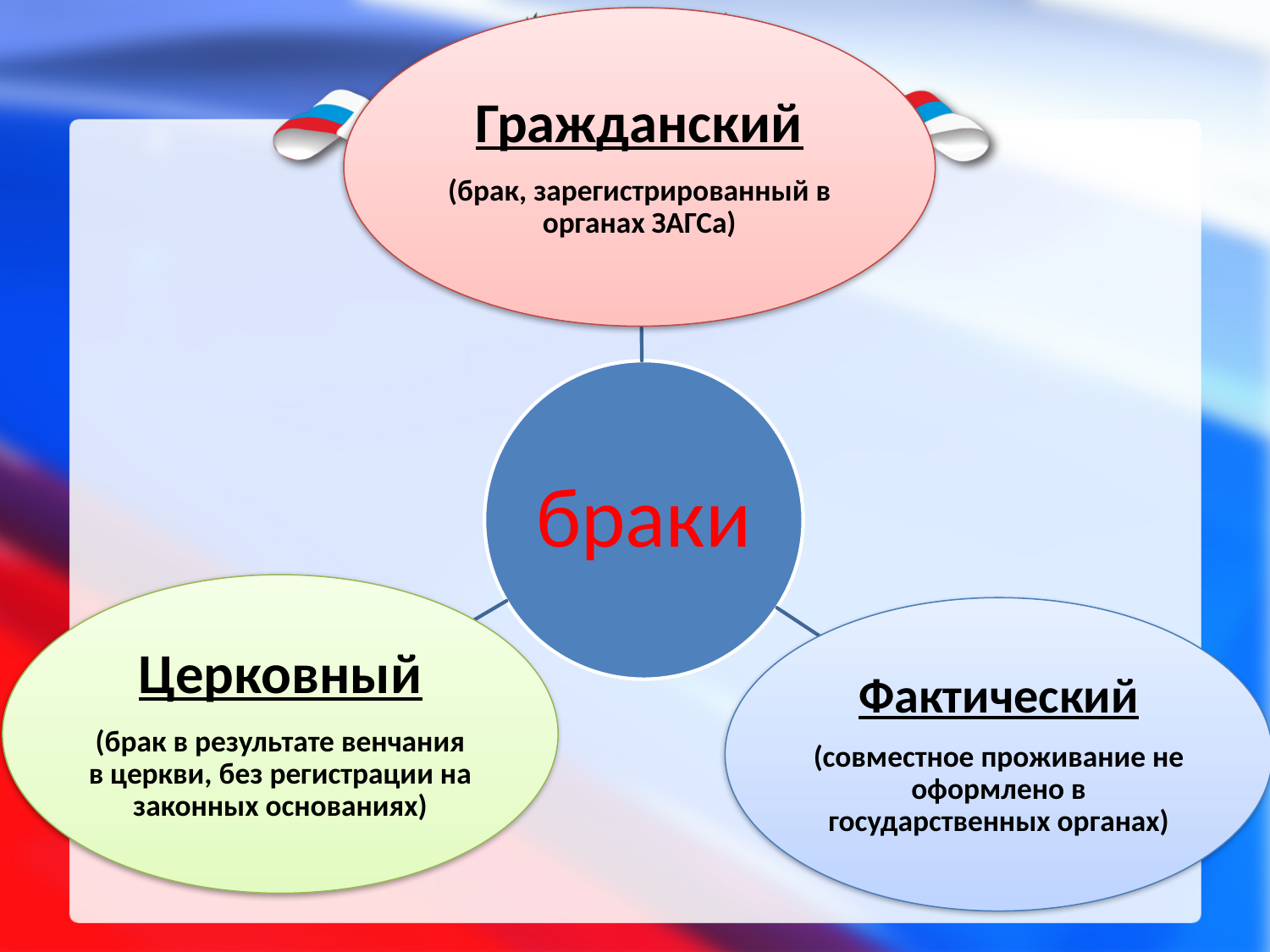

браки

Гражданский
(брак, зарегистрированный в органах ЗАГСа)

Фактический
(совместное проживание не оформлено в государственных органах)

Церковный
(брак в результате венчания в церкви, без регистрации на законных основаниях)